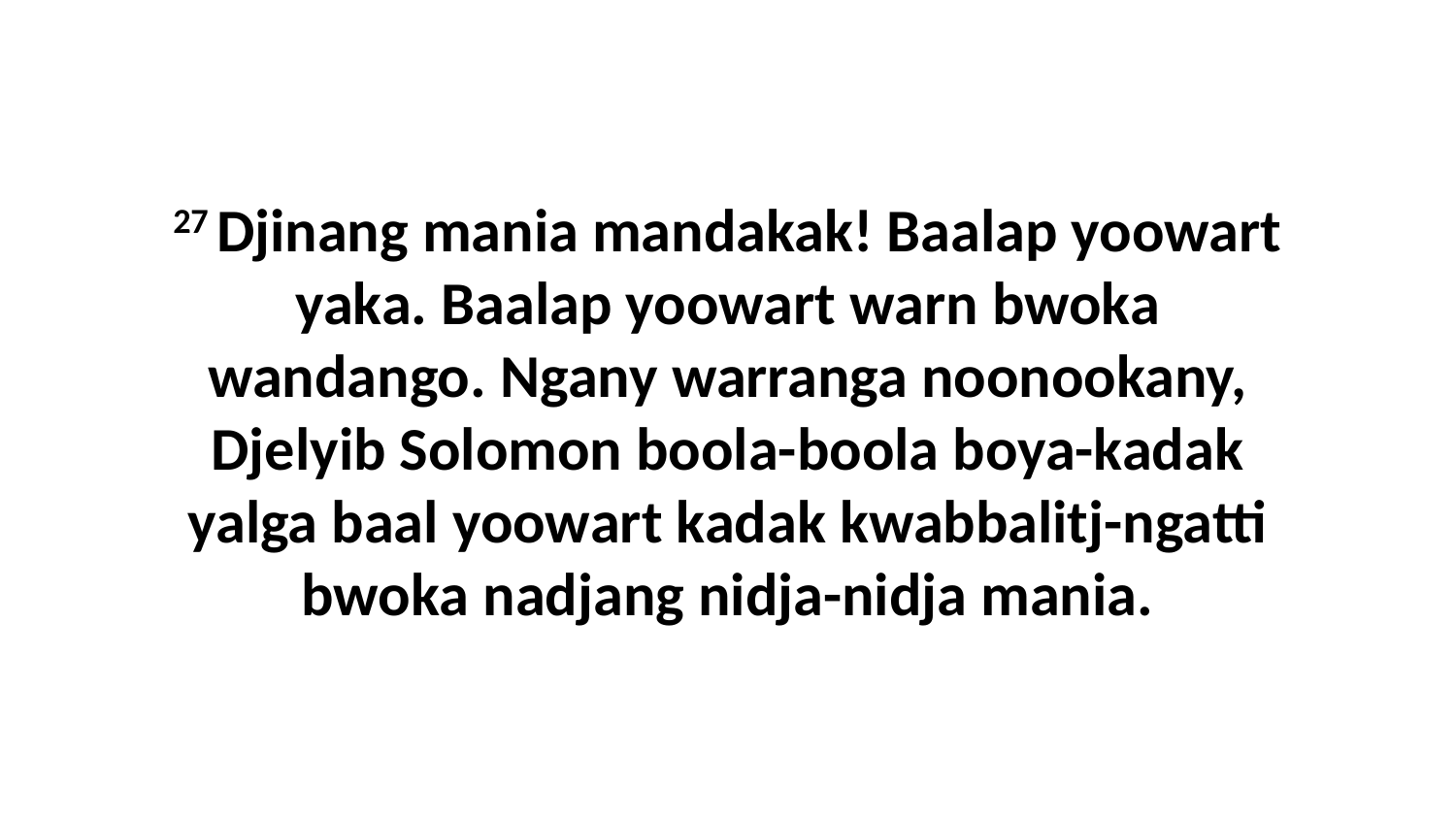

27 Djinang mania mandakak! Baalap yoowart yaka. Baalap yoowart warn bwoka wandango. Ngany warranga noonookany, Djelyib Solomon boola-boola boya-kadak yalga baal yoowart kadak kwabbalitj-ngatti bwoka nadjang nidja-nidja mania.